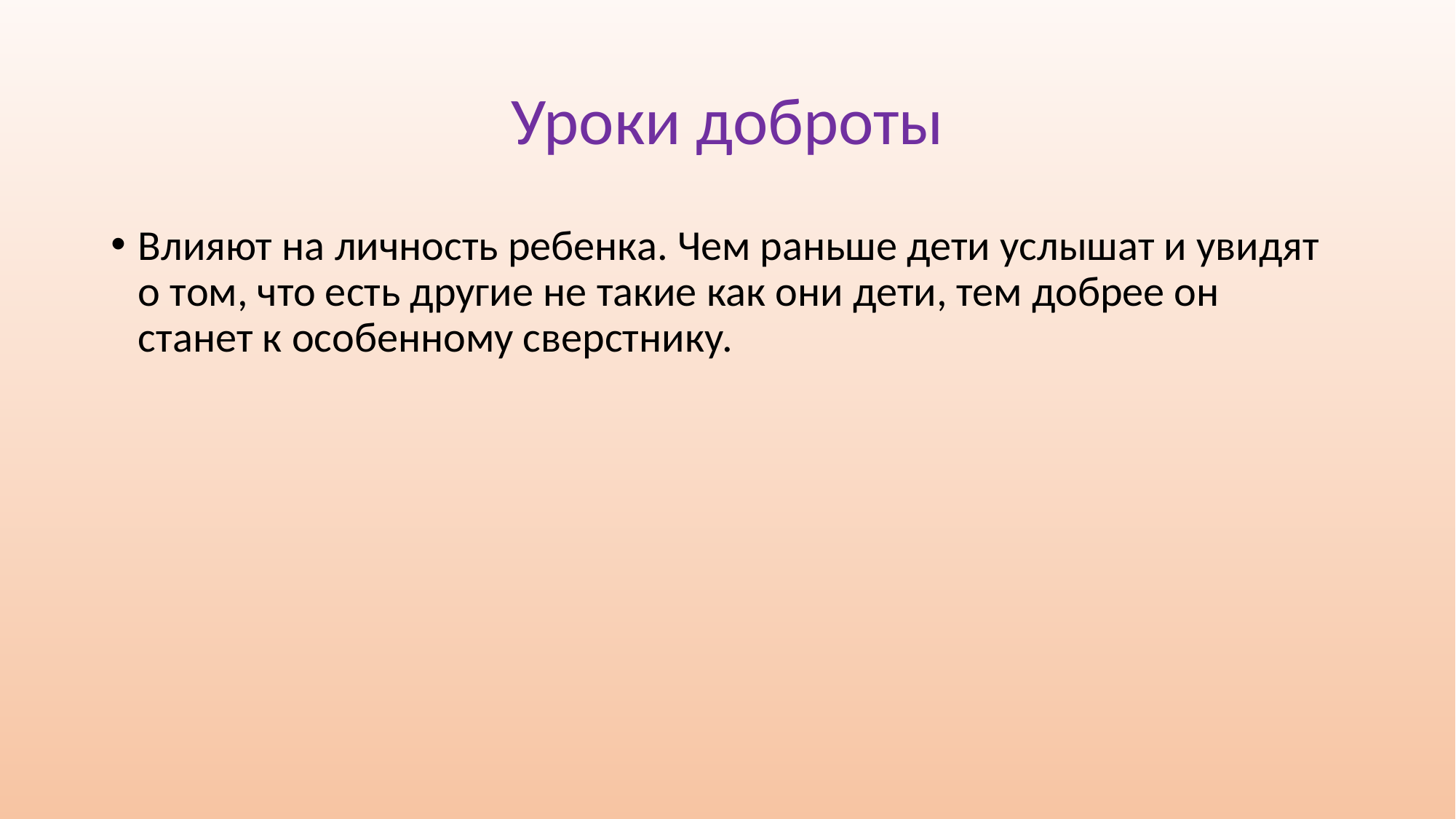

# Уроки доброты
Влияют на личность ребенка. Чем раньше дети услышат и увидят о том, что есть другие не такие как они дети, тем добрее он станет к особенному сверстнику.